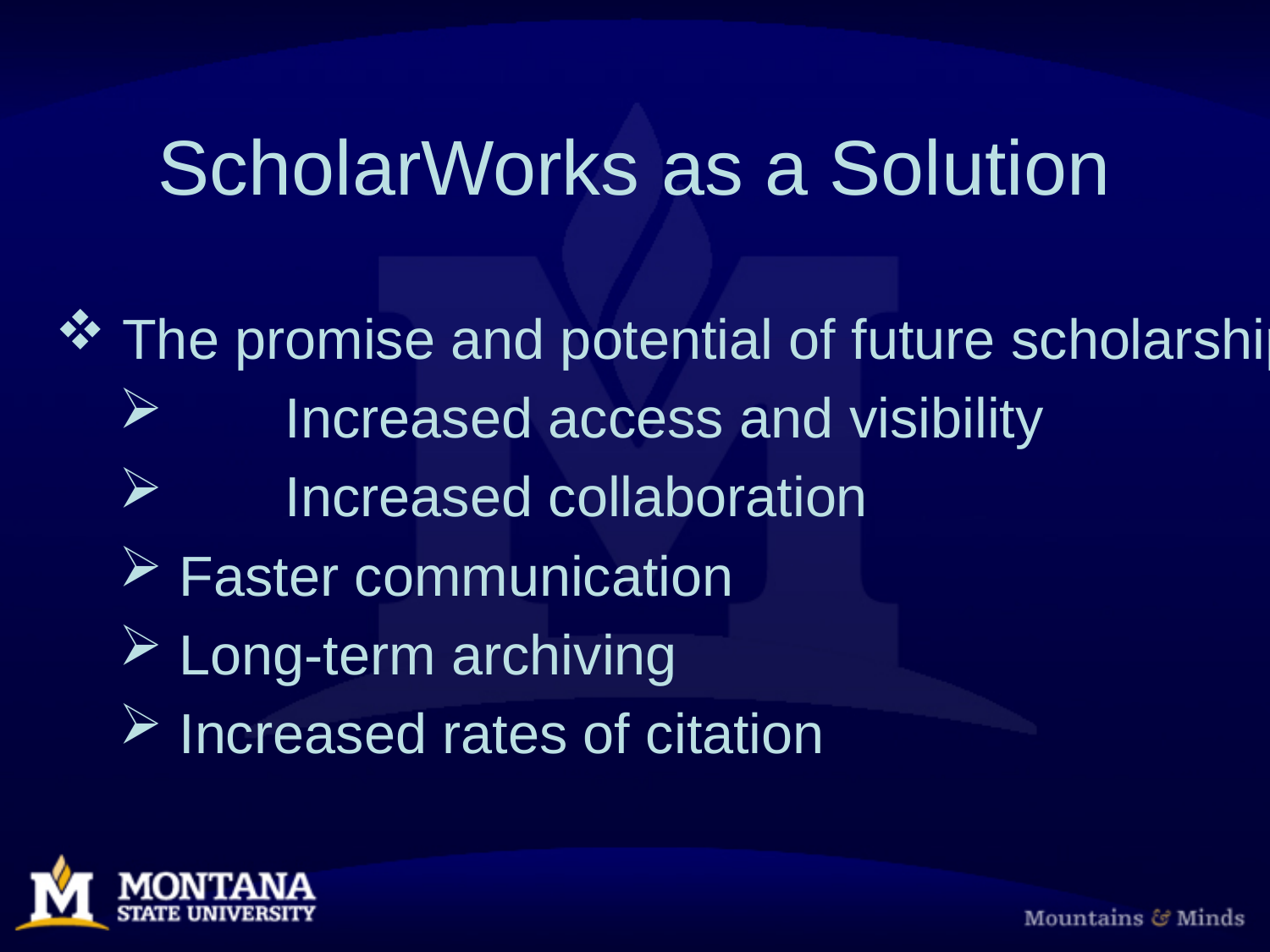

# ScholarWorks as a Solution
 The promise and potential of future scholarship
 	Increased access and visibility
	Increased collaboration
 Faster communication
 Long-term archiving
 Increased rates of citation